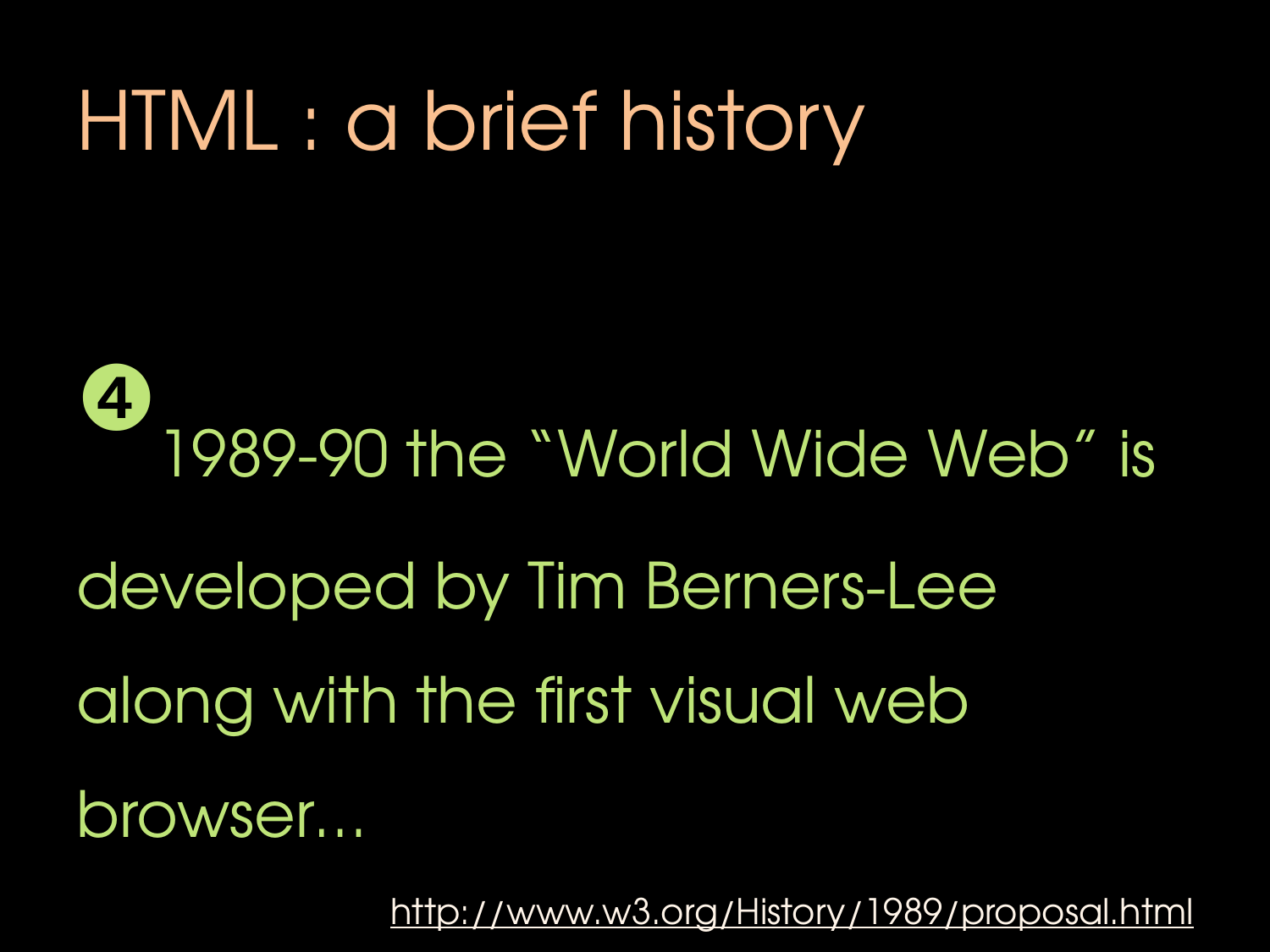

# HTML : a brief history
❹1989-90 the “World Wide Web” is developed by Tim Berners-Lee along with the first visual web browser…
http://www.w3.org/History/1989/proposal.html